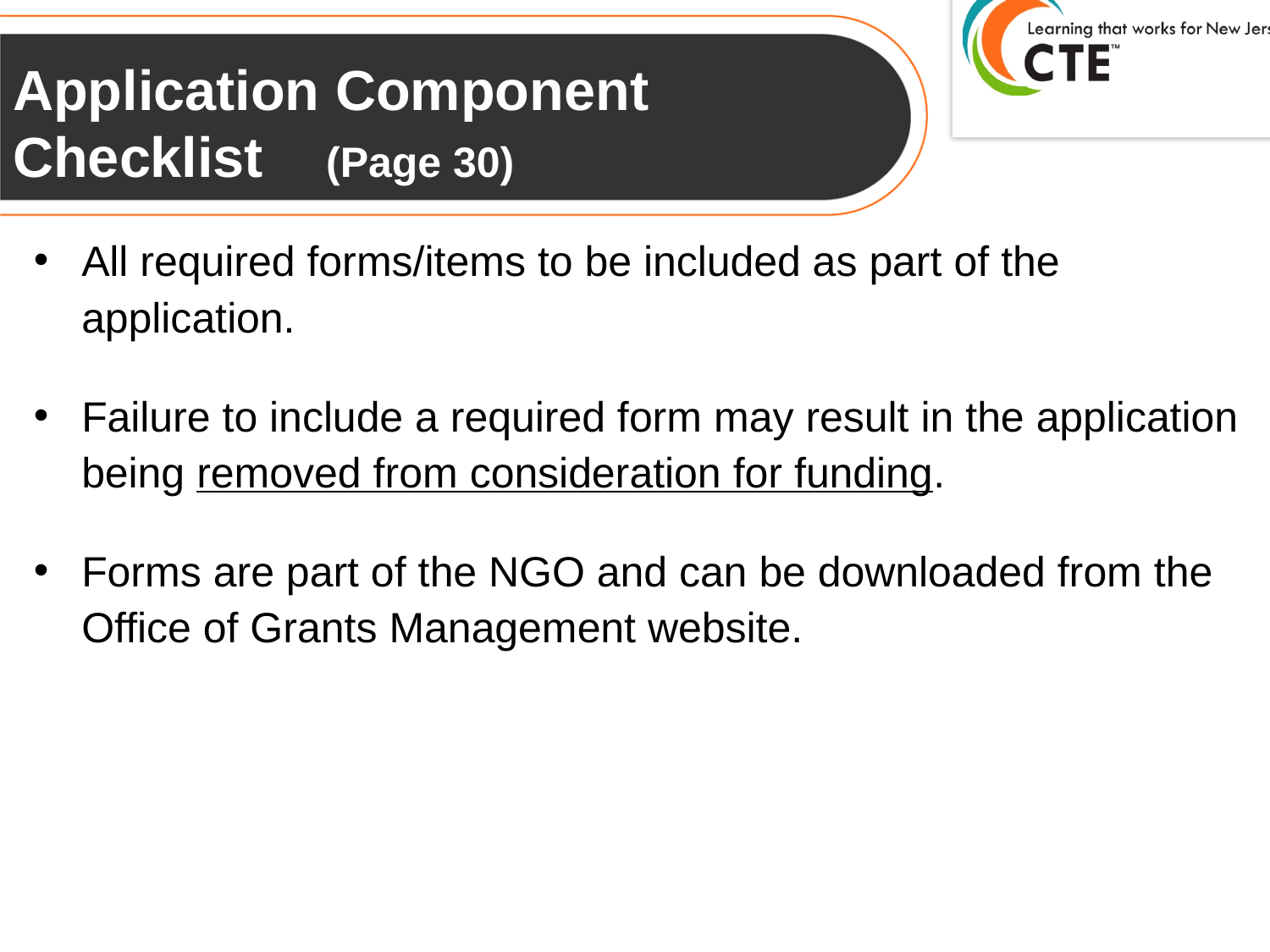

# Application Component Checklist    (Page 30)
All required forms/items to be included as part of the application.
Failure to include a required form may result in the application being removed from consideration for funding.
Forms are part of the NGO and can be downloaded from the Office of Grants Management website.